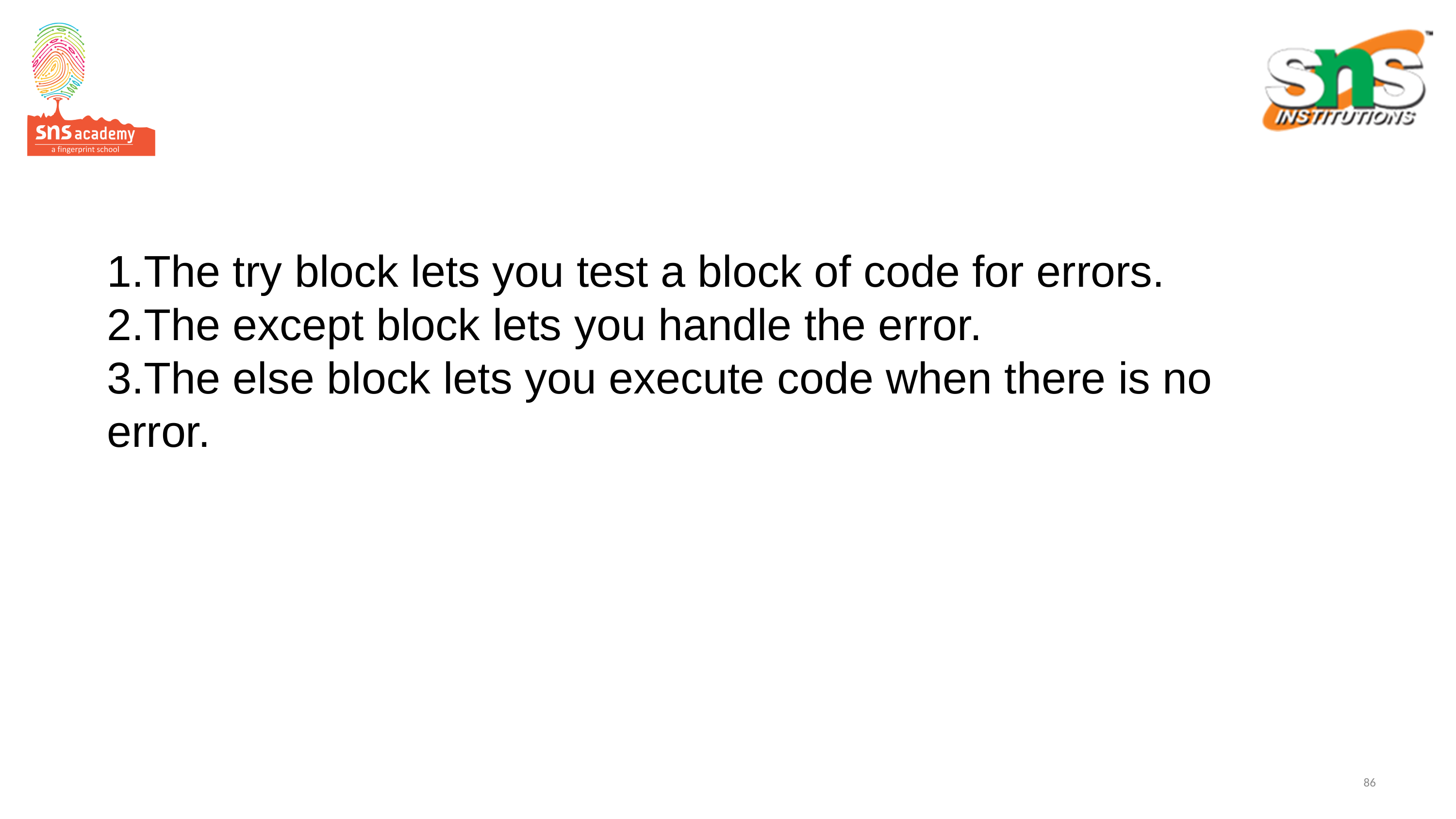

# 1.The try block lets you test a block of code for errors. 2.The except block lets you handle the error. 3.The else block lets you execute code when there is no error.
86